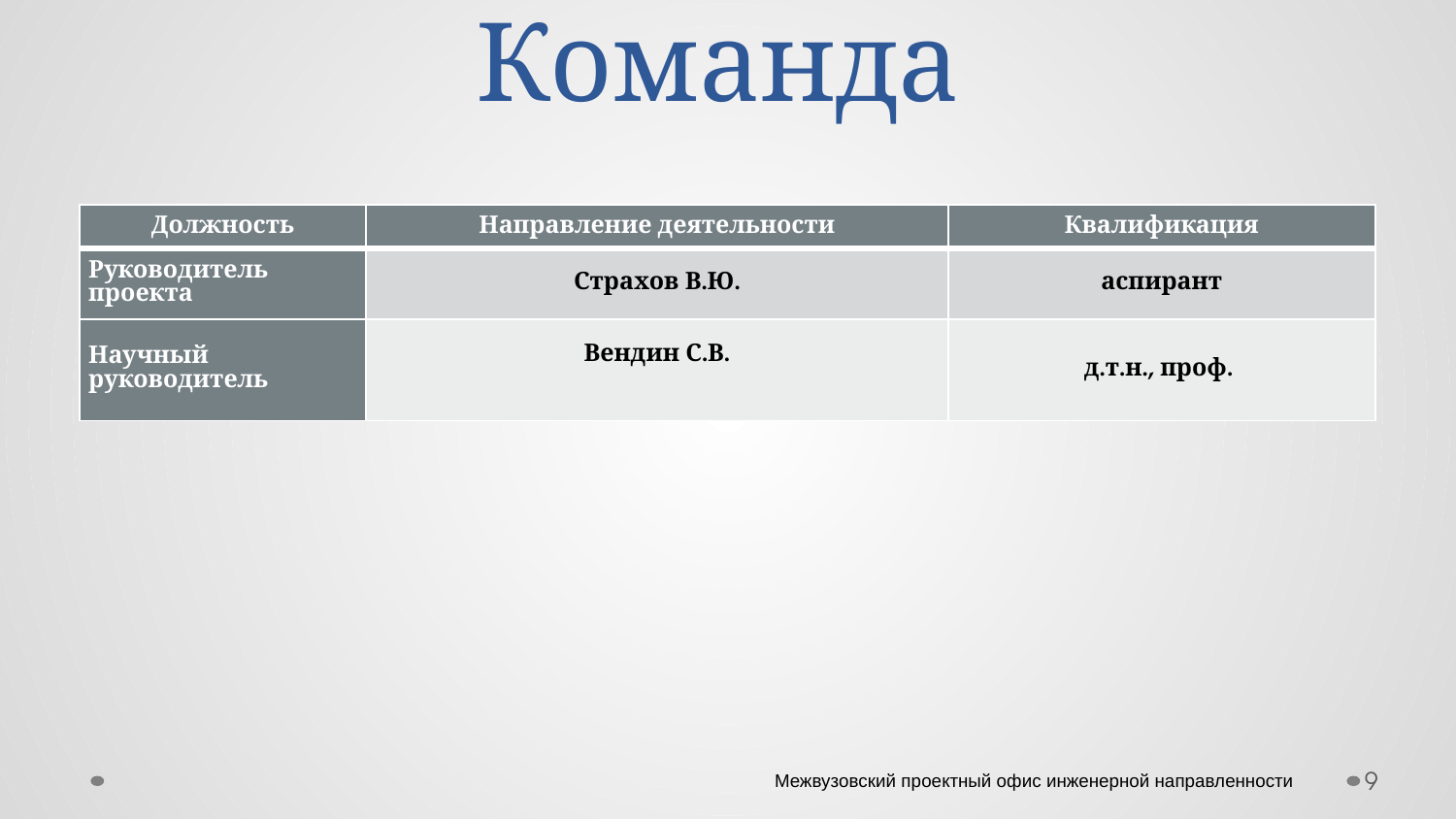

# Команда
| Должность | Направление деятельности | Квалификация |
| --- | --- | --- |
| Руководитель проекта | Страхов В.Ю. | аспирант |
| Научный руководитель | Вендин С.В. | д.т.н., проф. |
9
Межвузовский проектный офис инженерной направленности